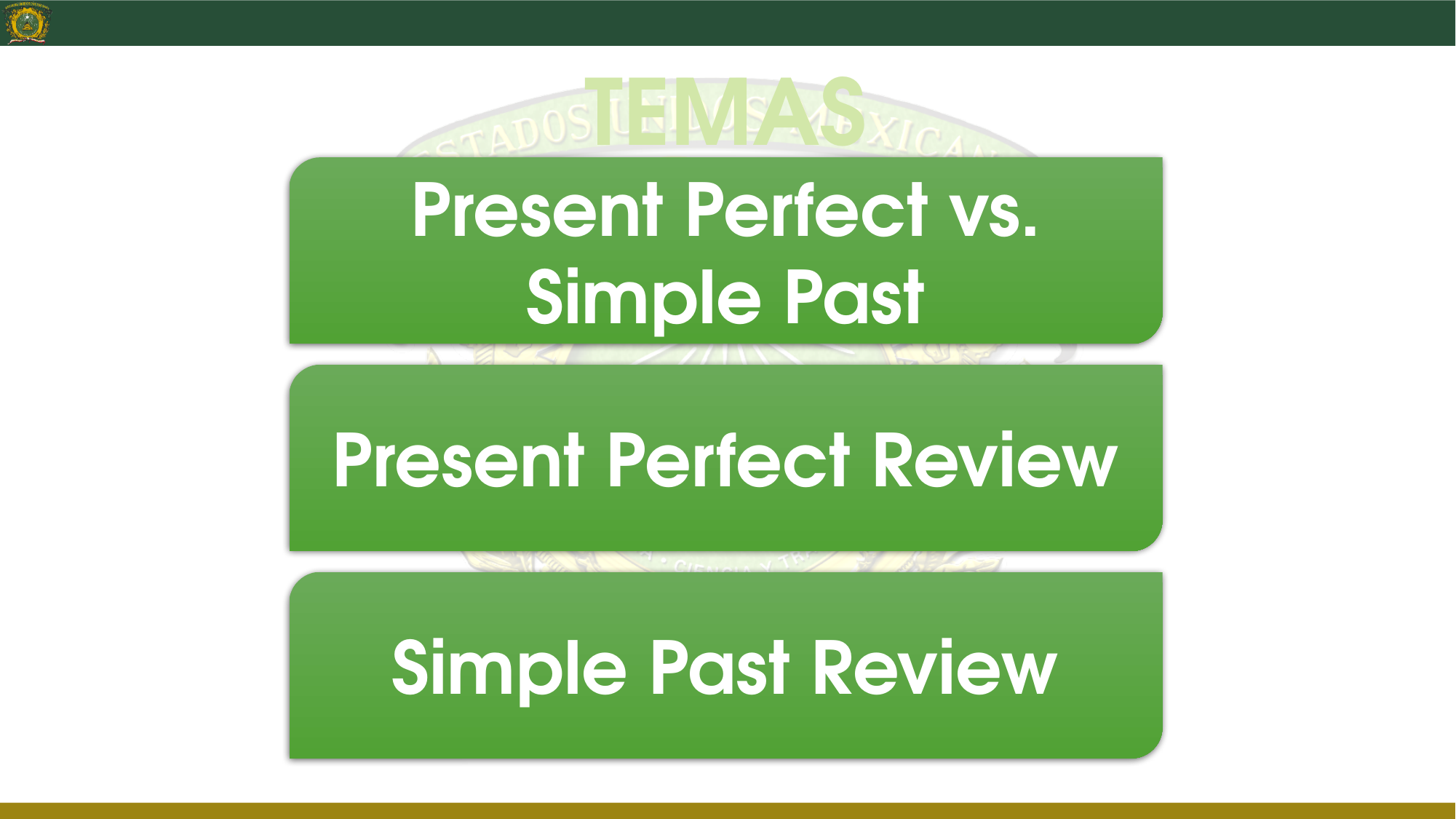

# TEMAS
Present Perfect vs. Simple Past
Present Perfect Review
Simple Past Review